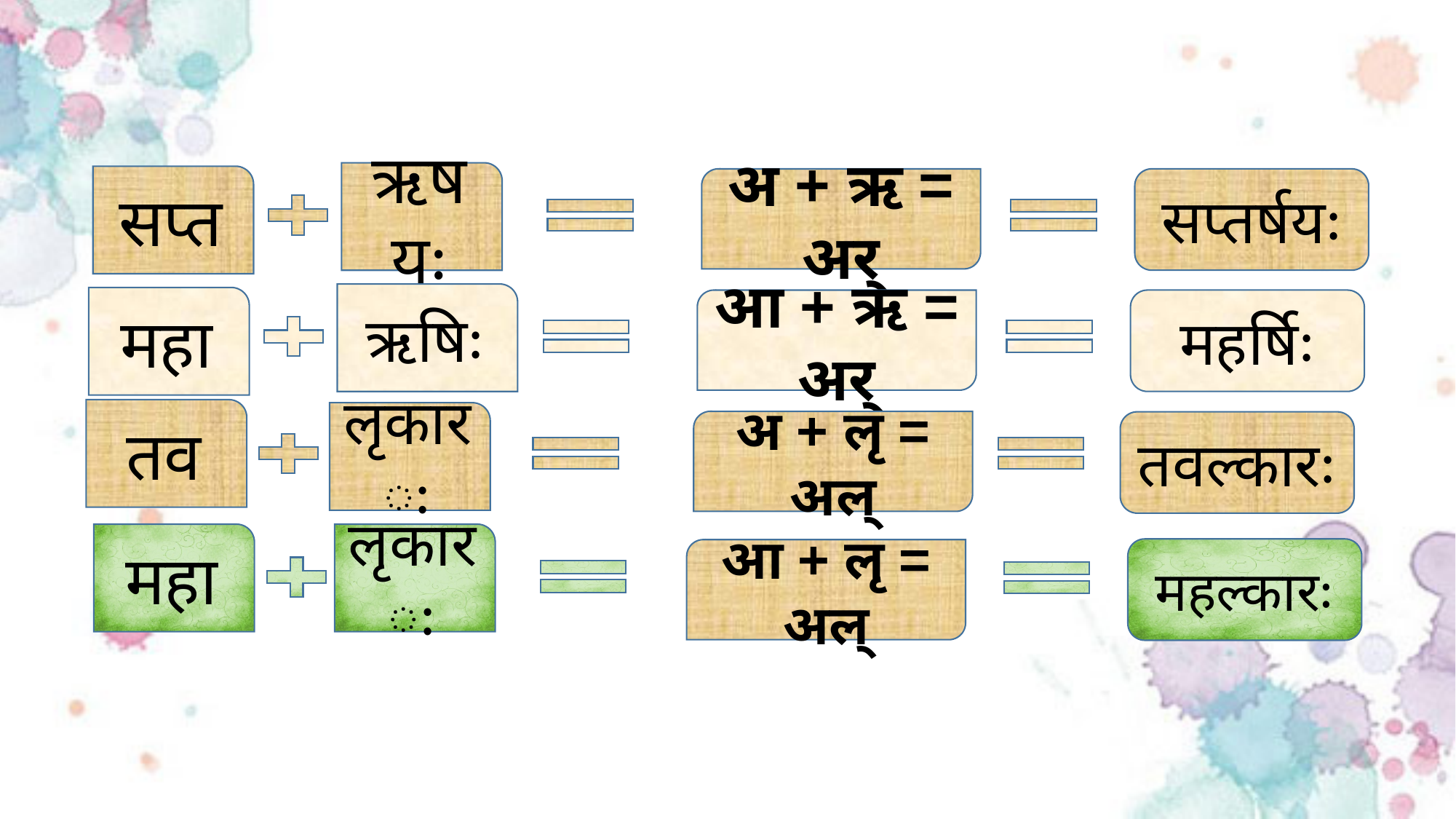

ऋषयः
सप्त
अ + ऋ = अर्
सप्तर्षयः

ऋषिः
महा
आ + ऋ = अर्
महर्षिः

तव
लृकारः
अ + लृ = अल्
तवल्कारः

महा
लृकारः
महल्कारः
आ + लृ = अल्